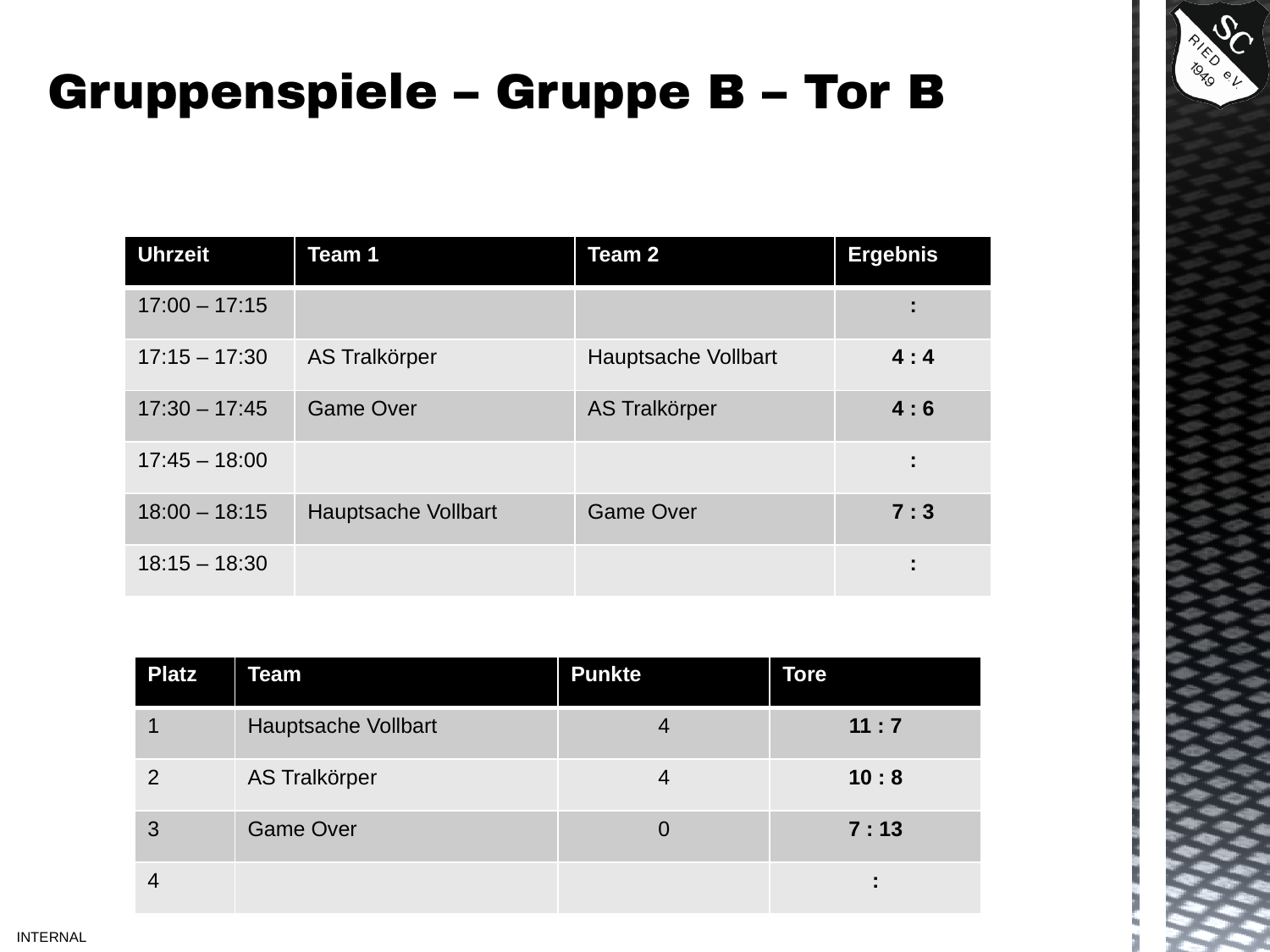

# Gruppenspiele – Gruppe B – Tor B
| Uhrzeit | Team 1 | Team 2 | Ergebnis |
| --- | --- | --- | --- |
| 17:00 – 17:15 |  |  | : |
| 17:15 – 17:30 | AS Tralkörper | Hauptsache Vollbart | 4 : 4 |
| 17:30 – 17:45 | Game Over | AS Tralkörper | 4 : 6 |
| 17:45 – 18:00 |  |  | : |
| 18:00 – 18:15 | Hauptsache Vollbart | Game Over | 7 : 3 |
| 18:15 – 18:30 |  |  | : |
| Platz | Team | Punkte | Tore |
| --- | --- | --- | --- |
| 1 | Hauptsache Vollbart | 4 | 11 : 7 |
| 2 | AS Tralkörper | 4 | 10 : 8 |
| 3 | Game Over | 0 | 7 : 13 |
| 4 |  |  | : |